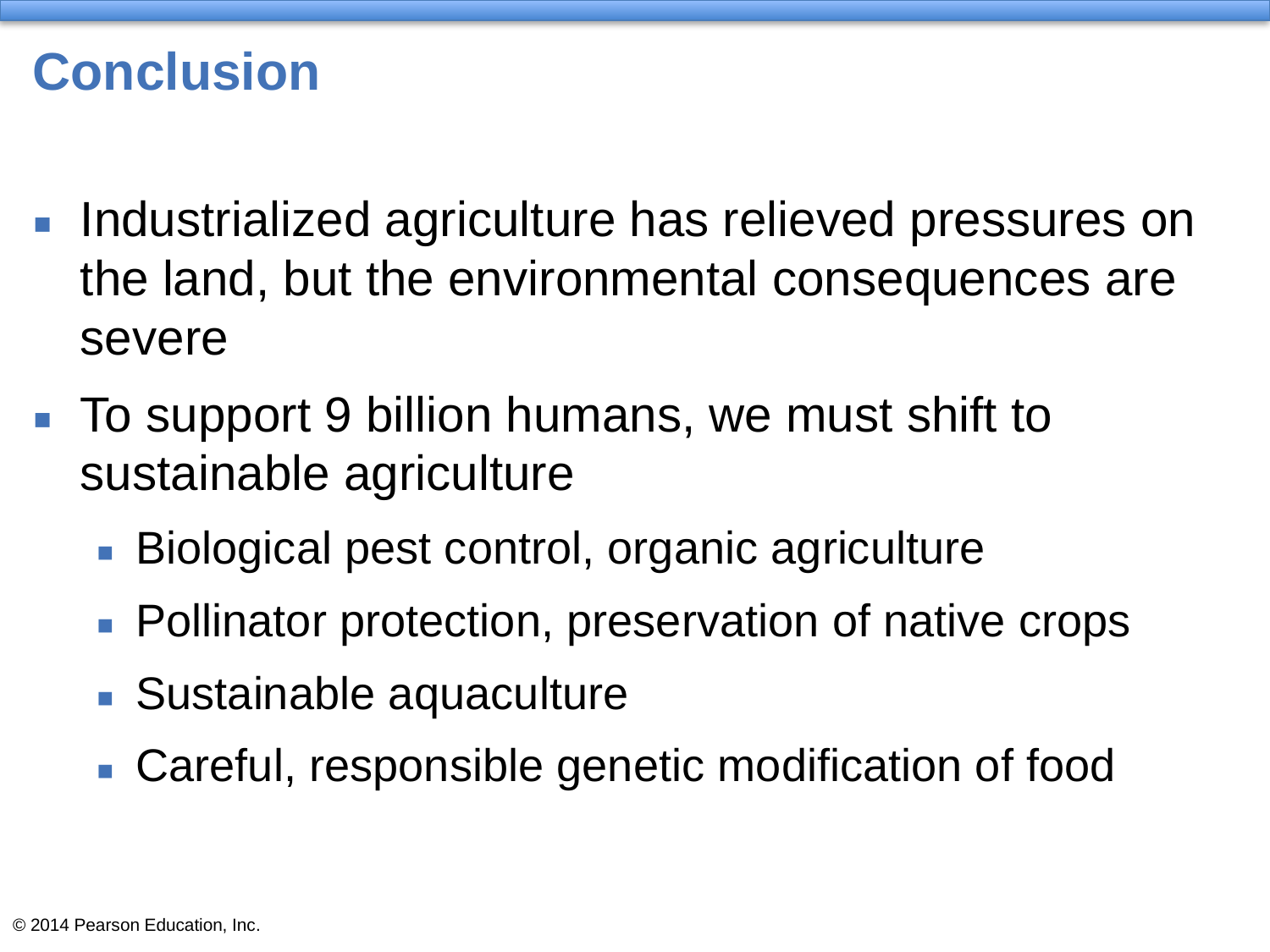

# Conclusion
Industrialized agriculture has relieved pressures on the land, but the environmental consequences are severe
To support 9 billion humans, we must shift to sustainable agriculture
Biological pest control, organic agriculture
Pollinator protection, preservation of native crops
Sustainable aquaculture
Careful, responsible genetic modification of food